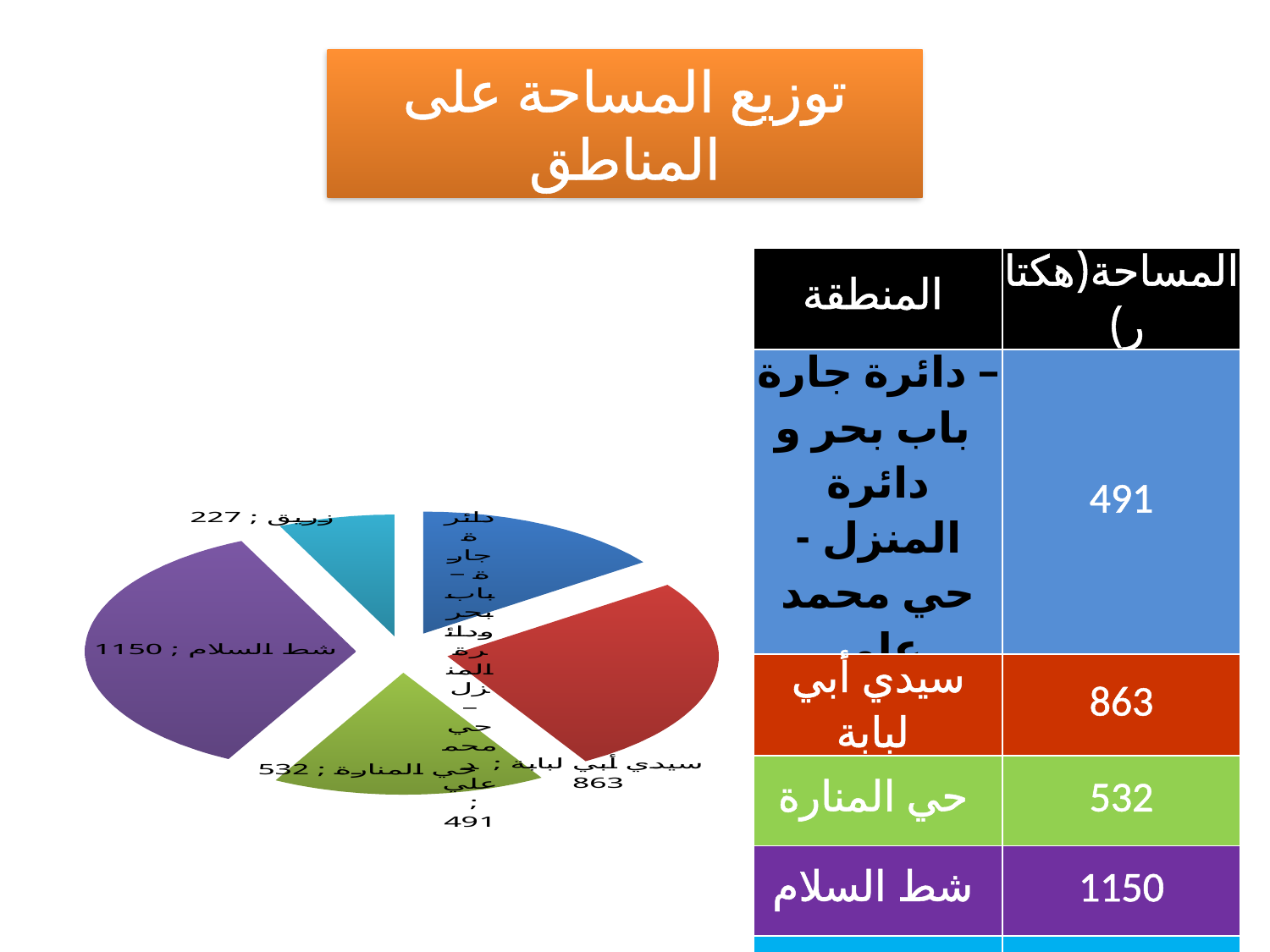

توزيع المساحة على المناطق

### Chart

| Category | 491 863 532 1150 227 |
|---|---|
| قابس المدينة  | 491.0 |
| سيدي أبي لبابة  | 863.0 |
| حي المنارة  | 532.0 |
| شط السلام  | 1150.0 |
| زريق  | 227.0 |
| المنطقة | المساحة(هكتار) |
| --- | --- |
| دائرة جارة – باب بحر و دائرة المنزل - حي محمد علي | 491 |
| سيدي أبي لبابة | 863 |
| حي المنارة | 532 |
| شط السلام | 1150 |
| زريق | 227 |
8